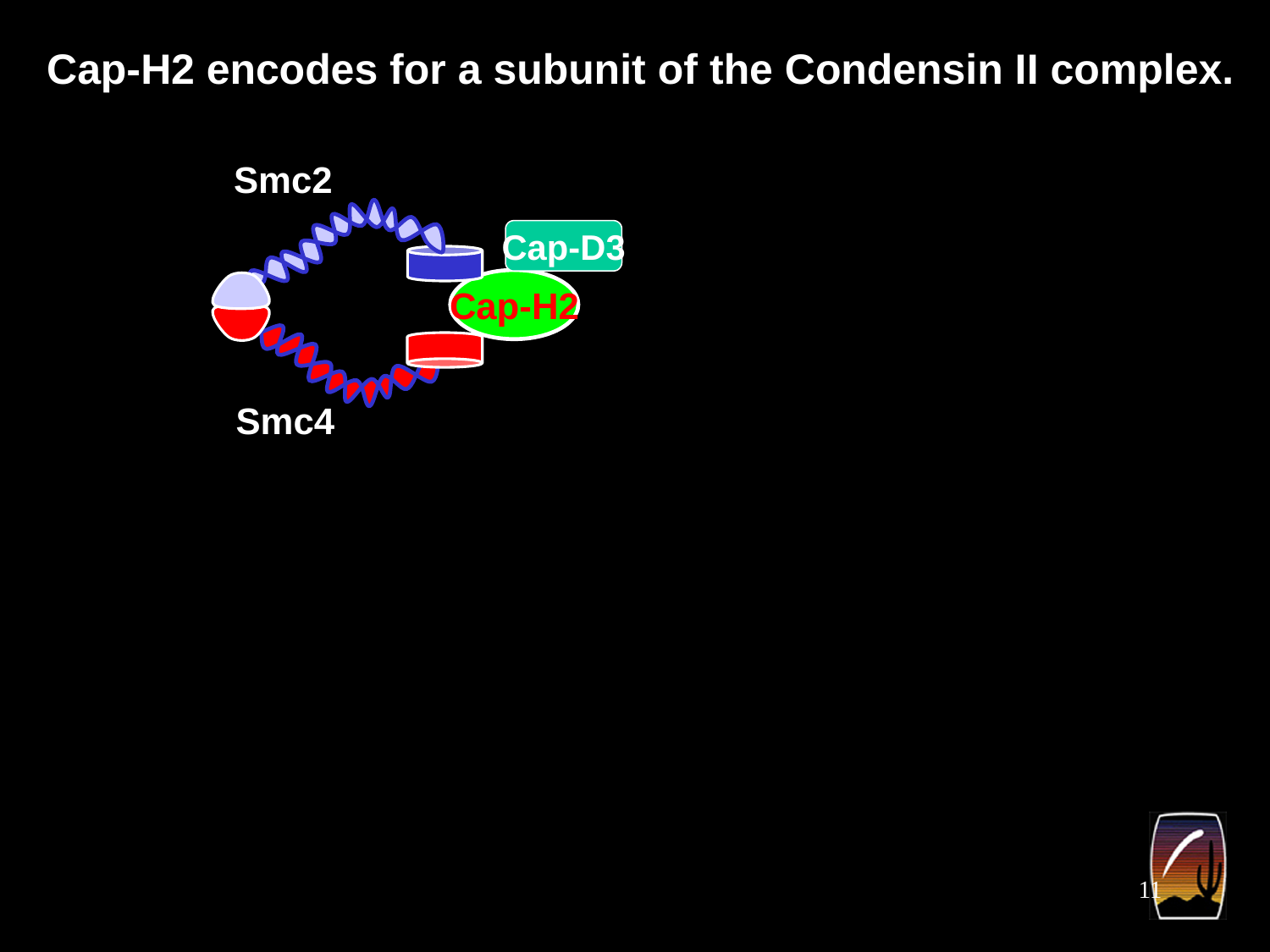

Cap-H2 encodes for a subunit of the Condensin II complex.
Smc2

Cap-D3
Cap-H2
Smc4
11